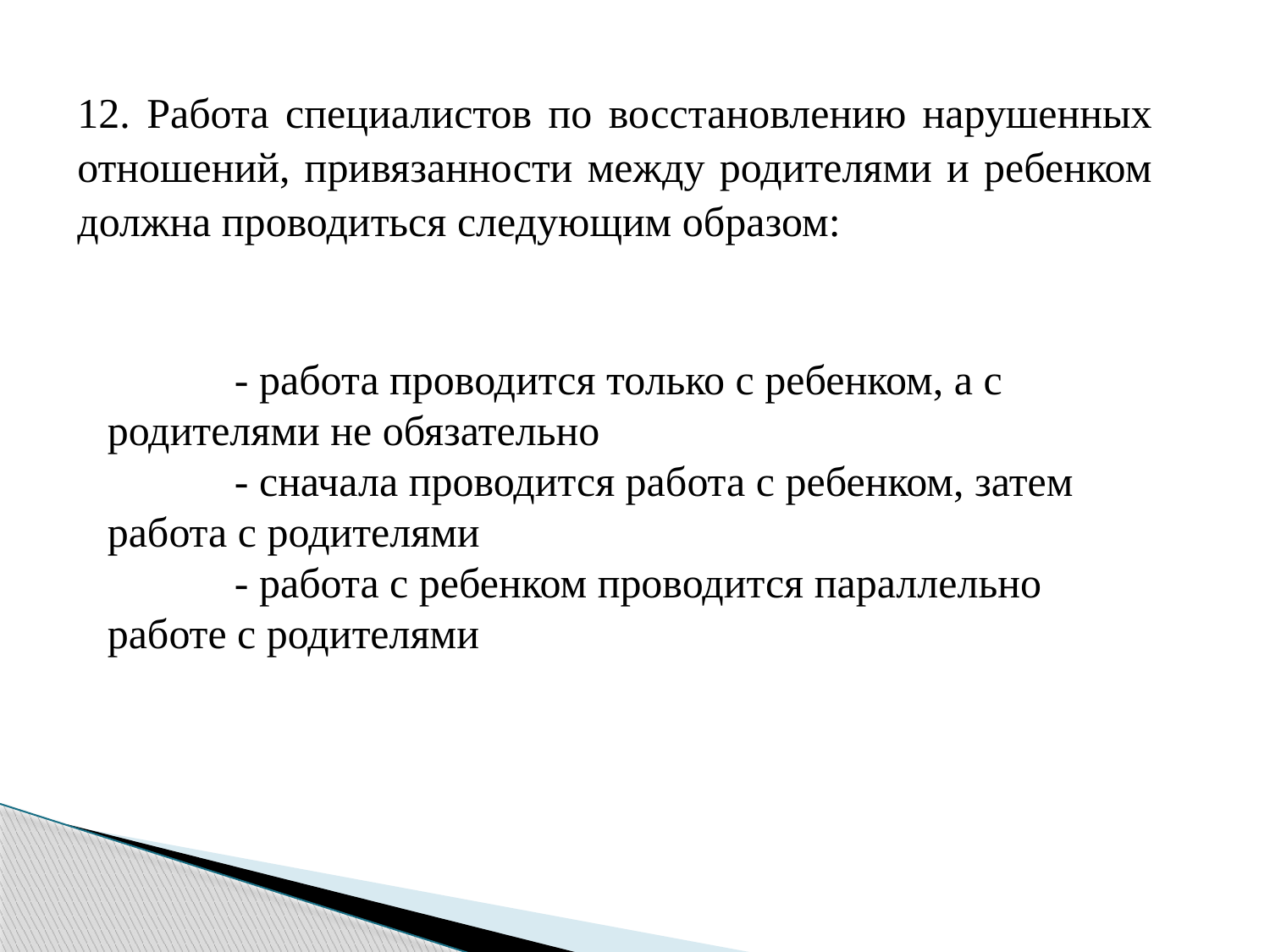

12. Работа специалистов по восстановлению нарушенных отношений, привязанности между родителями и ребенком должна проводиться следующим образом:
	- работа проводится только с ребенком, а с родителями не обязательно
	- сначала проводится работа с ребенком, затем работа с родителями
	- работа с ребенком проводится параллельно работе с родителями